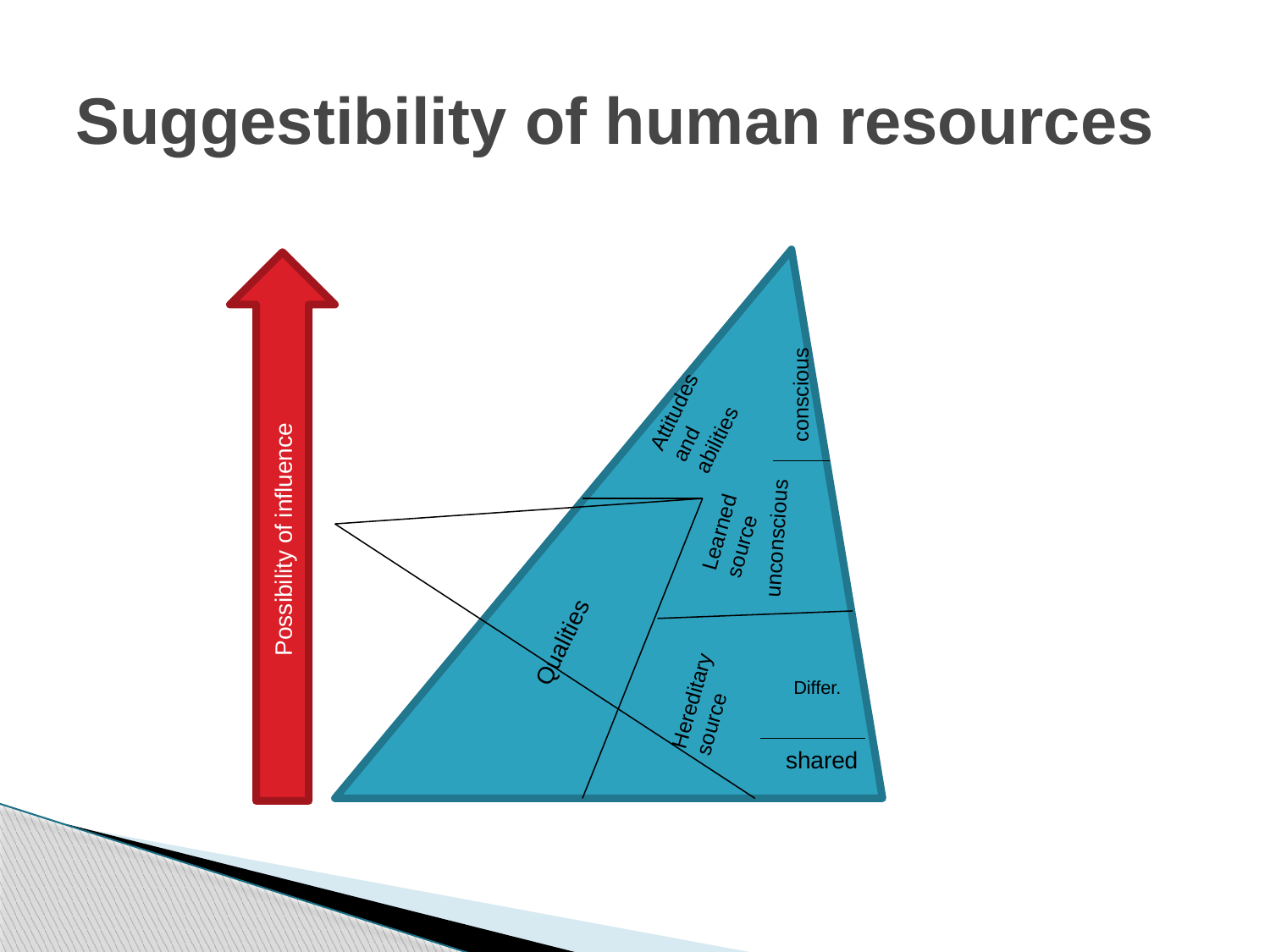

# Suggestibility of human resources

Possibility of influence
 conscious
Attitudes and abilities
Learned source
 unconscious
Qualities
Hereditary source
Differ.
shared